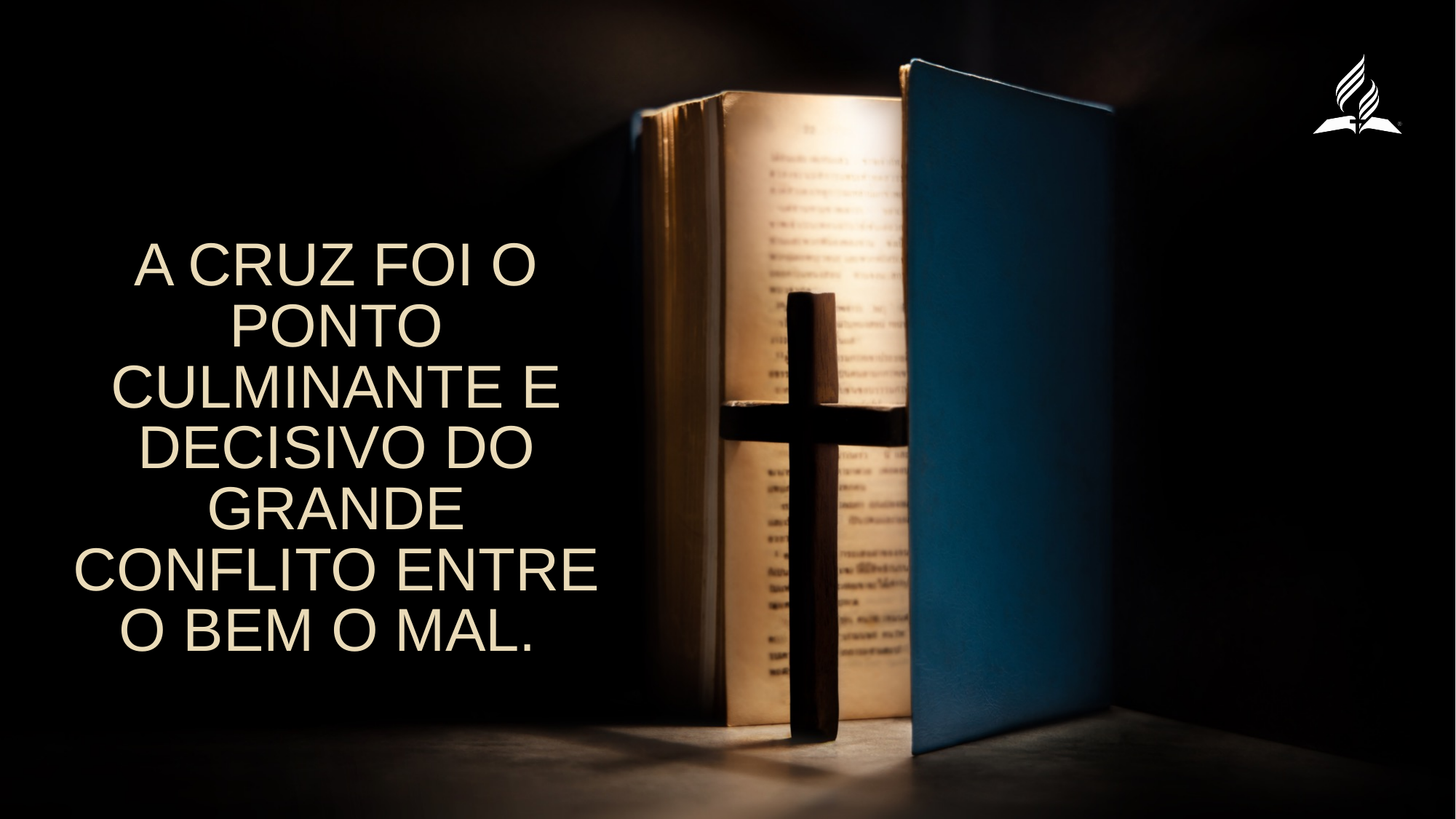

A cruz foi o ponto culminante e decisivo do grande conflito entre o bem o mal.